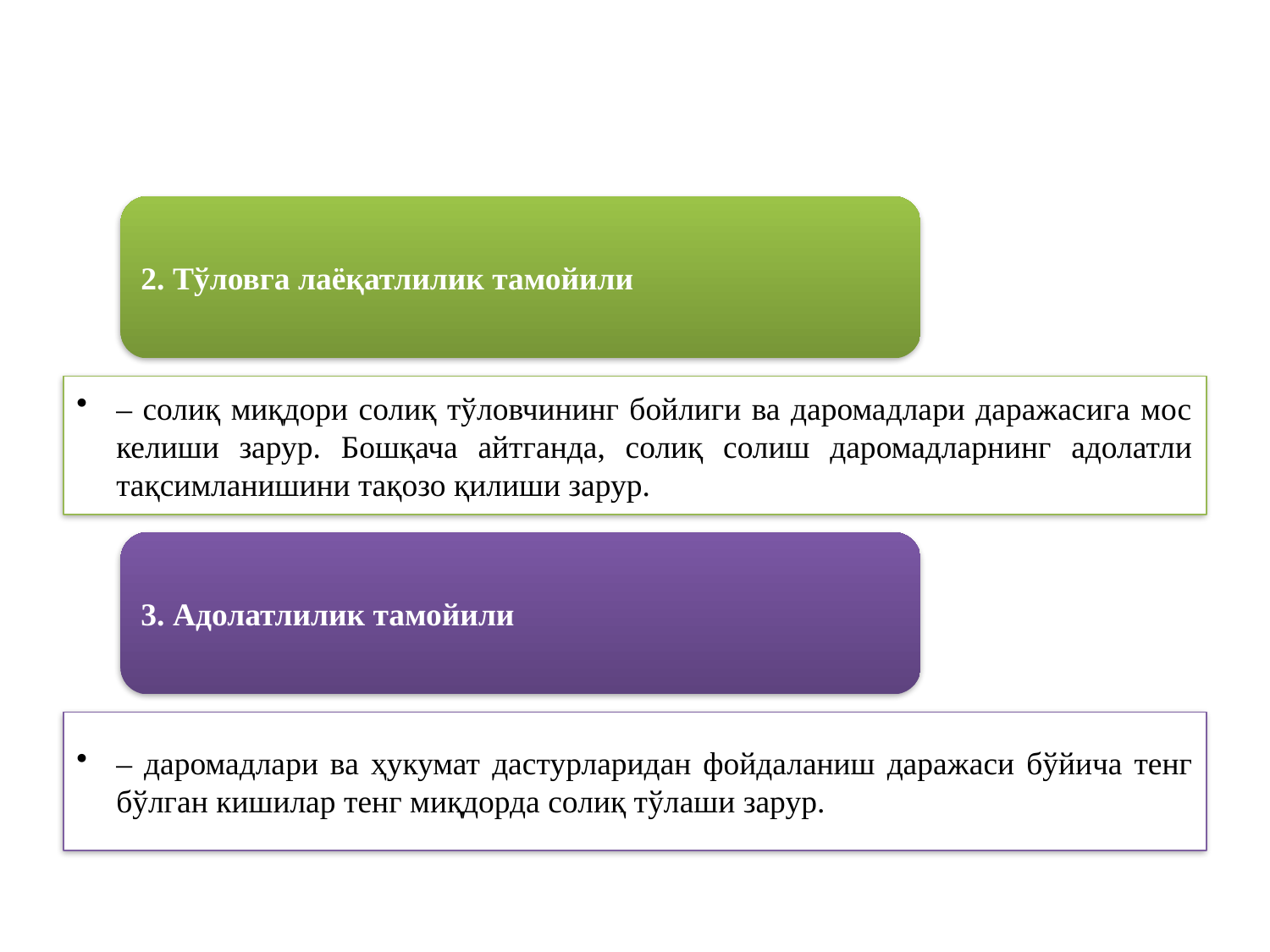

2. Тўловга лаёқатлилик тамойили
– солиқ миқдори солиқ тўловчининг бойлиги ва даромадлари даражасига мос келиши зарур. Бошқача айтганда, солиқ солиш даромадларнинг адолатли тақсимланишини тақозо қилиши зарур.
3. Адолатлилик тамойили
– даромадлари ва ҳукумат дастурларидан фойдаланиш даражаси бўйича тенг бўлган кишилар тенг миқдорда солиқ тўлаши зарур.